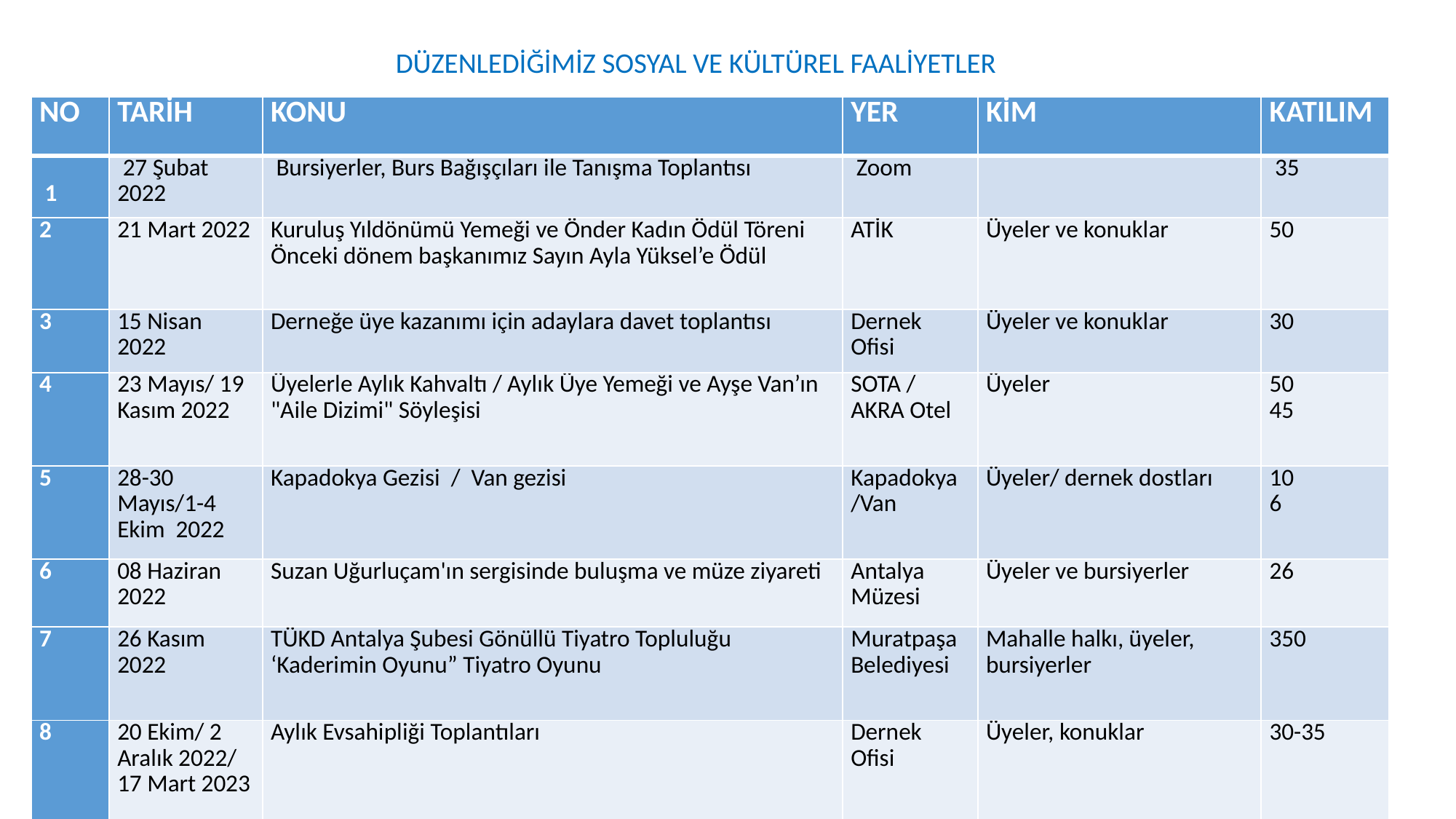

# DÜZENLEDİĞİMİZ SOSYAL VE KÜLTÜREL FAALİYETLER
| NO | TARİH | KONU | YER | KİM | KATILIM |
| --- | --- | --- | --- | --- | --- |
| 1 | 27 Şubat 2022 | Bursiyerler, Burs Bağışçıları ile Tanışma Toplantısı | Zoom |  | 35 |
| 2 | 21 Mart 2022 | Kuruluş Yıldönümü Yemeği ve Önder Kadın Ödül Töreni Önceki dönem başkanımız Sayın Ayla Yüksel’e Ödül | ATİK | Üyeler ve konuklar | 50 |
| 3 | 15 Nisan 2022 | Derneğe üye kazanımı için adaylara davet toplantısı | Dernek Ofisi | Üyeler ve konuklar | 30 |
| 4 | 23 Mayıs/ 19 Kasım 2022 | Üyelerle Aylık Kahvaltı / Aylık Üye Yemeği ve Ayşe Van’ın "Aile Dizimi" Söyleşisi | SOTA / AKRA Otel | Üyeler | 50 45 |
| 5 | 28-30 Mayıs/1-4 Ekim 2022 | Kapadokya Gezisi / Van gezisi | Kapadokya /Van | Üyeler/ dernek dostları | 10 6 |
| 6 | 08 Haziran 2022 | Suzan Uğurluçam'ın sergisinde buluşma ve müze ziyareti | Antalya Müzesi | Üyeler ve bursiyerler | 26 |
| 7 | 26 Kasım 2022 | TÜKD Antalya Şubesi Gönüllü Tiyatro Topluluğu ‘Kaderimin Oyunu” Tiyatro Oyunu | Muratpaşa Belediyesi | Mahalle halkı, üyeler, bursiyerler | 350 |
| 8 | 20 Ekim/ 2 Aralık 2022/ 17 Mart 2023 | Aylık Evsahipliği Toplantıları | Dernek Ofisi | Üyeler, konuklar | 30-35 |